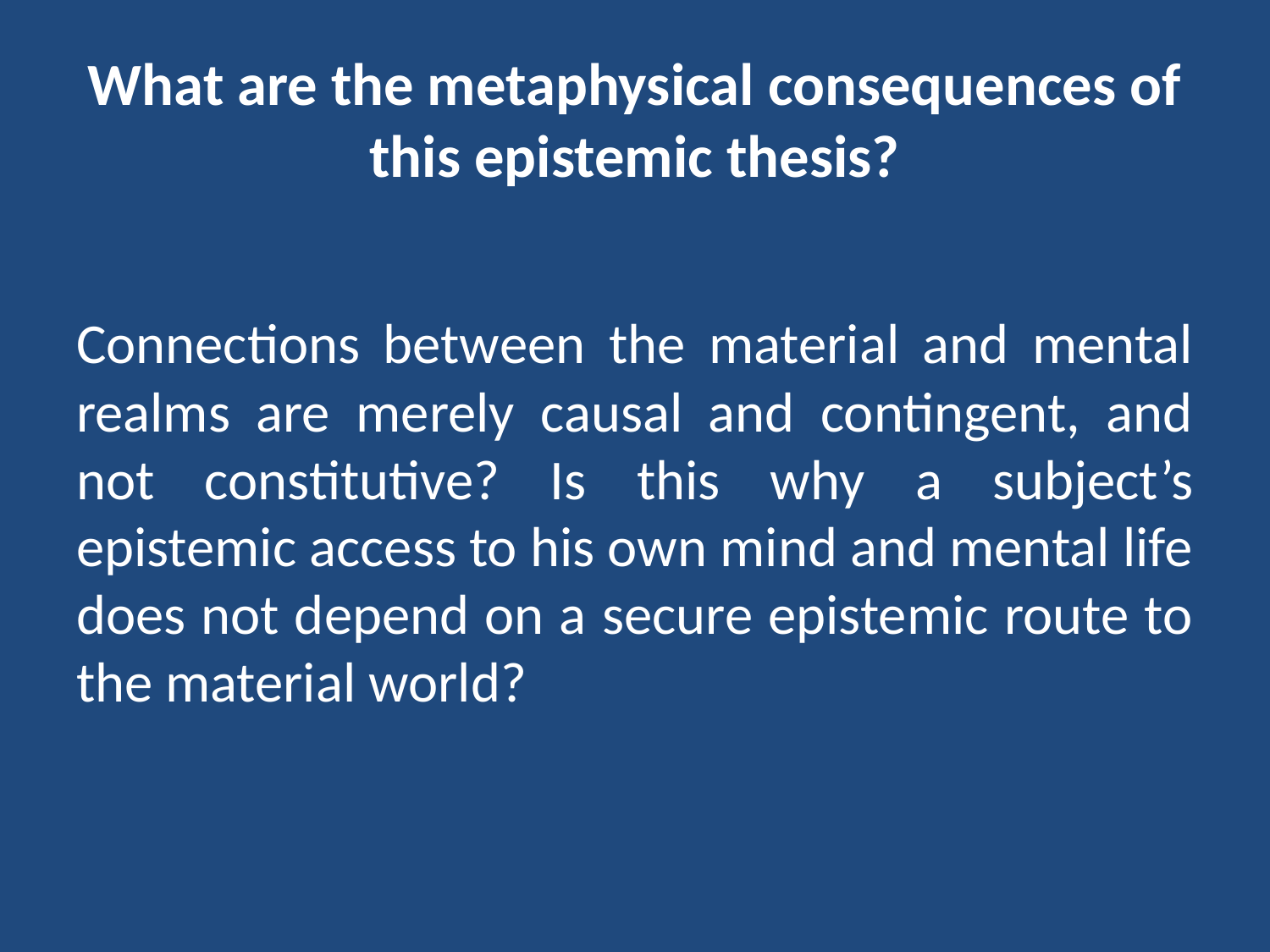

# What are the metaphysical consequences of this epistemic thesis?

Connections between the material and mental realms are merely causal and contingent, and not constitutive? Is this why a subject’s epistemic access to his own mind and mental life does not depend on a secure epistemic route to the material world?